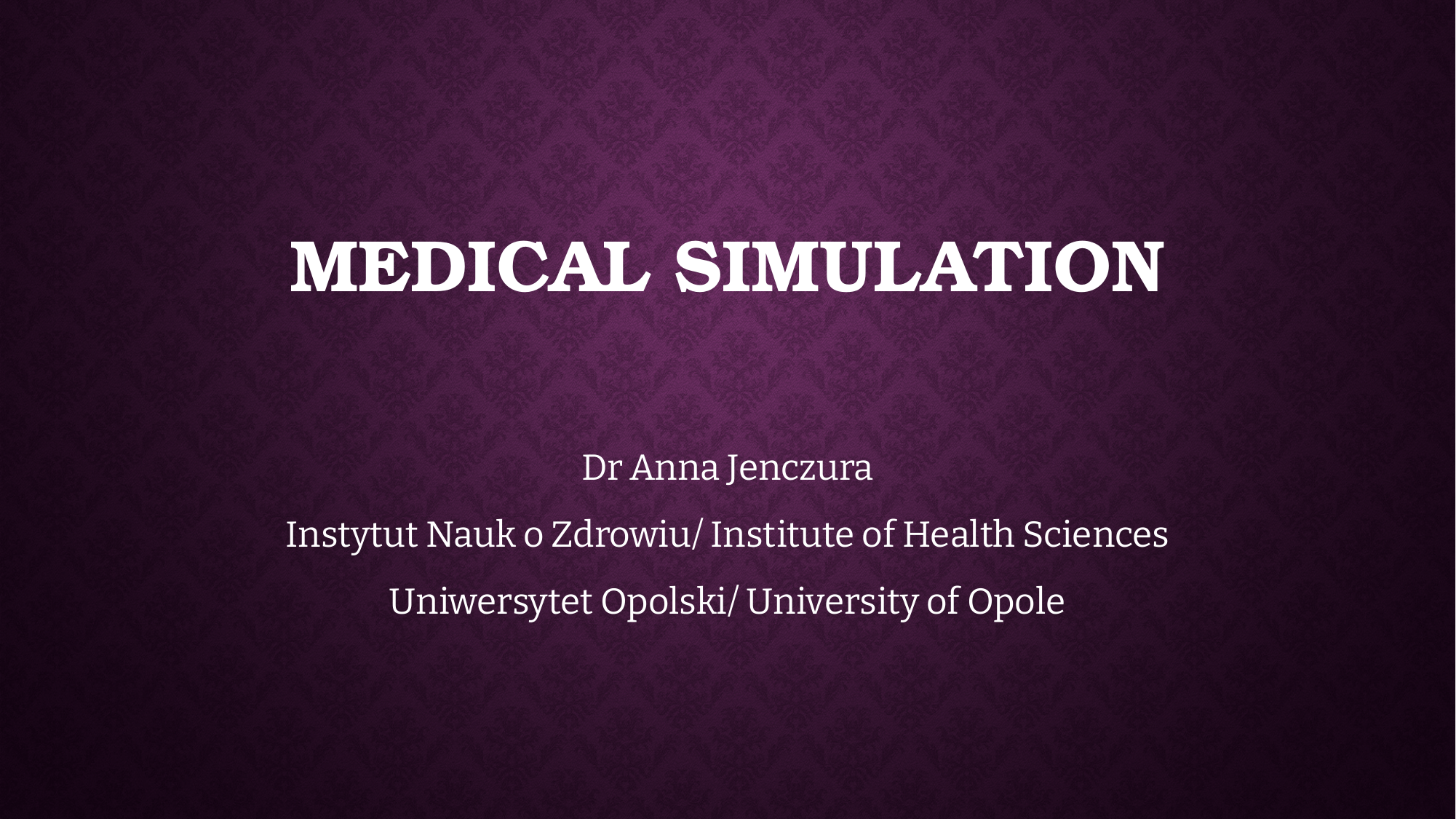

# medical simulation
Dr Anna Jenczura
Instytut Nauk o Zdrowiu/ Institute of Health Sciences
Uniwersytet Opolski/ University of Opole